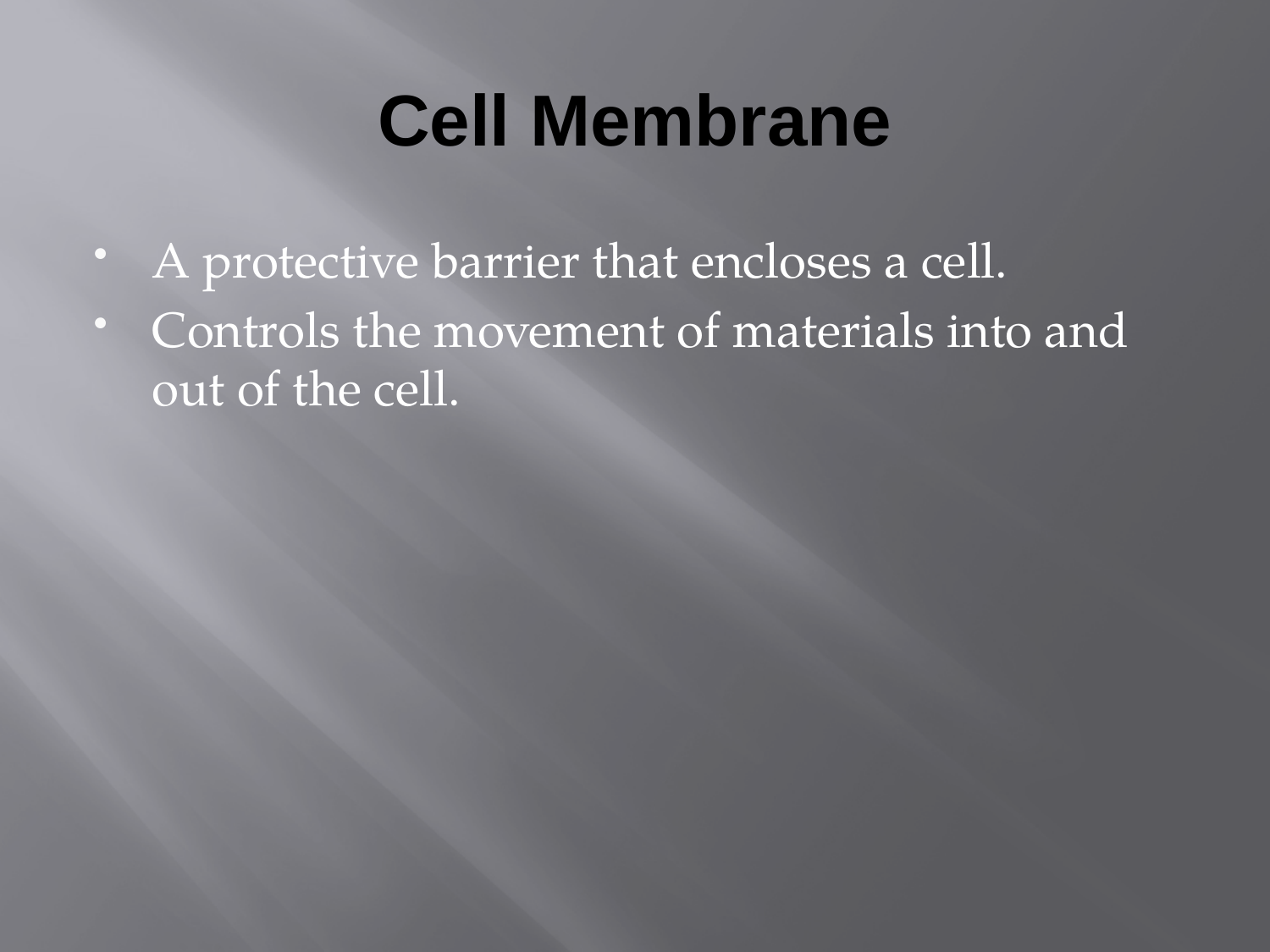

# Cell Membrane
A protective barrier that encloses a cell.
Controls the movement of materials into and out of the cell.